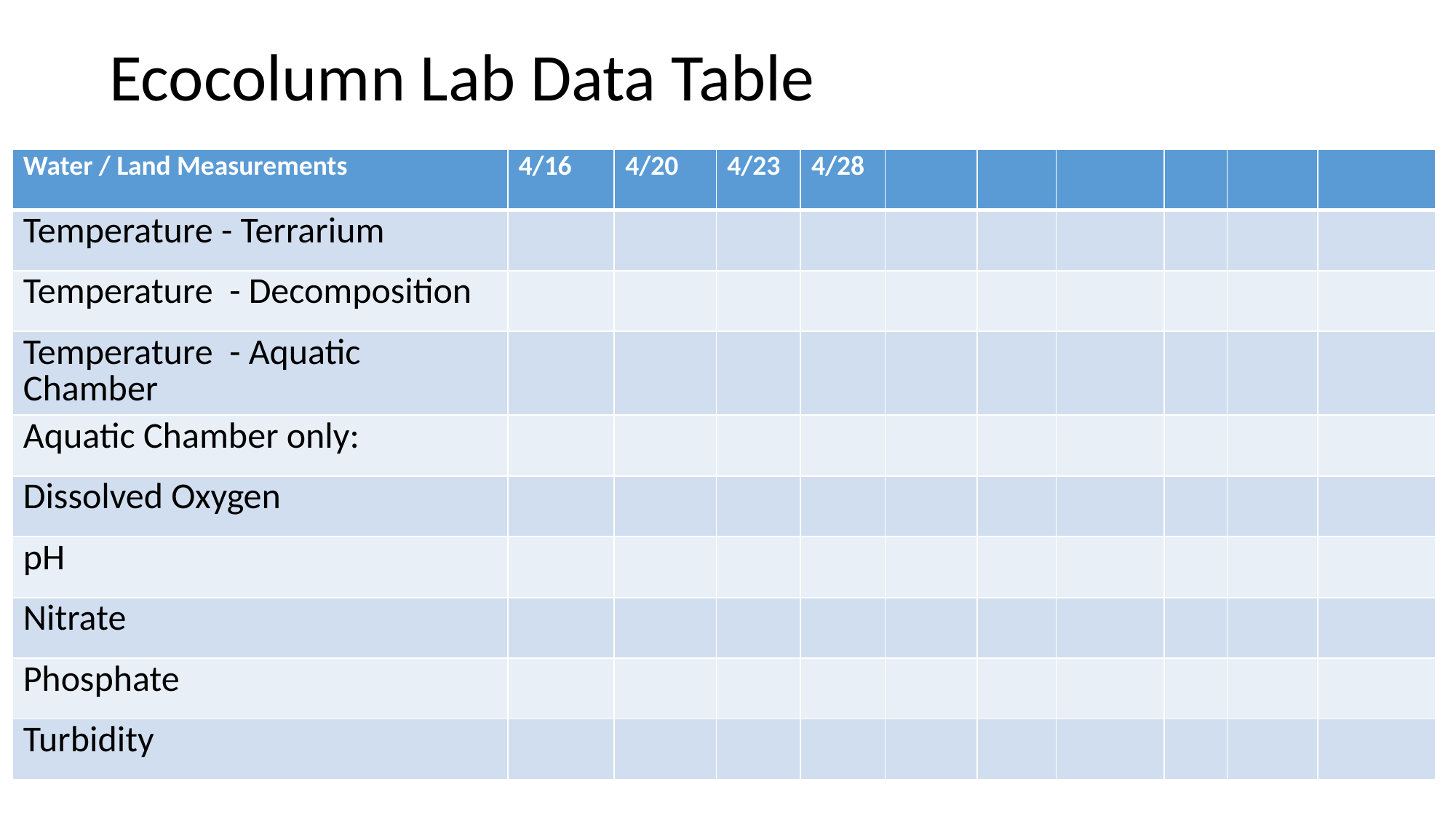

# Ecocolumn Lab Data Table
| Water / Land Measurements | 4/16 | 4/20 | 4/23 | 4/28 |  |  |  |  |  |  |
| --- | --- | --- | --- | --- | --- | --- | --- | --- | --- | --- |
| Temperature - Terrarium |  |  |  |  |  |  |  |  |  |  |
| Temperature - Decomposition |  |  |  |  |  |  |  |  |  |  |
| Temperature - Aquatic Chamber |  |  |  |  |  |  |  |  |  |  |
| Aquatic Chamber only: |  |  |  |  |  |  |  |  |  |  |
| Dissolved Oxygen |  |  |  |  |  |  |  |  |  |  |
| pH |  |  |  |  |  |  |  |  |  |  |
| Nitrate |  |  |  |  |  |  |  |  |  |  |
| Phosphate |  |  |  |  |  |  |  |  |  |  |
| Turbidity |  |  |  |  |  |  |  |  |  |  |